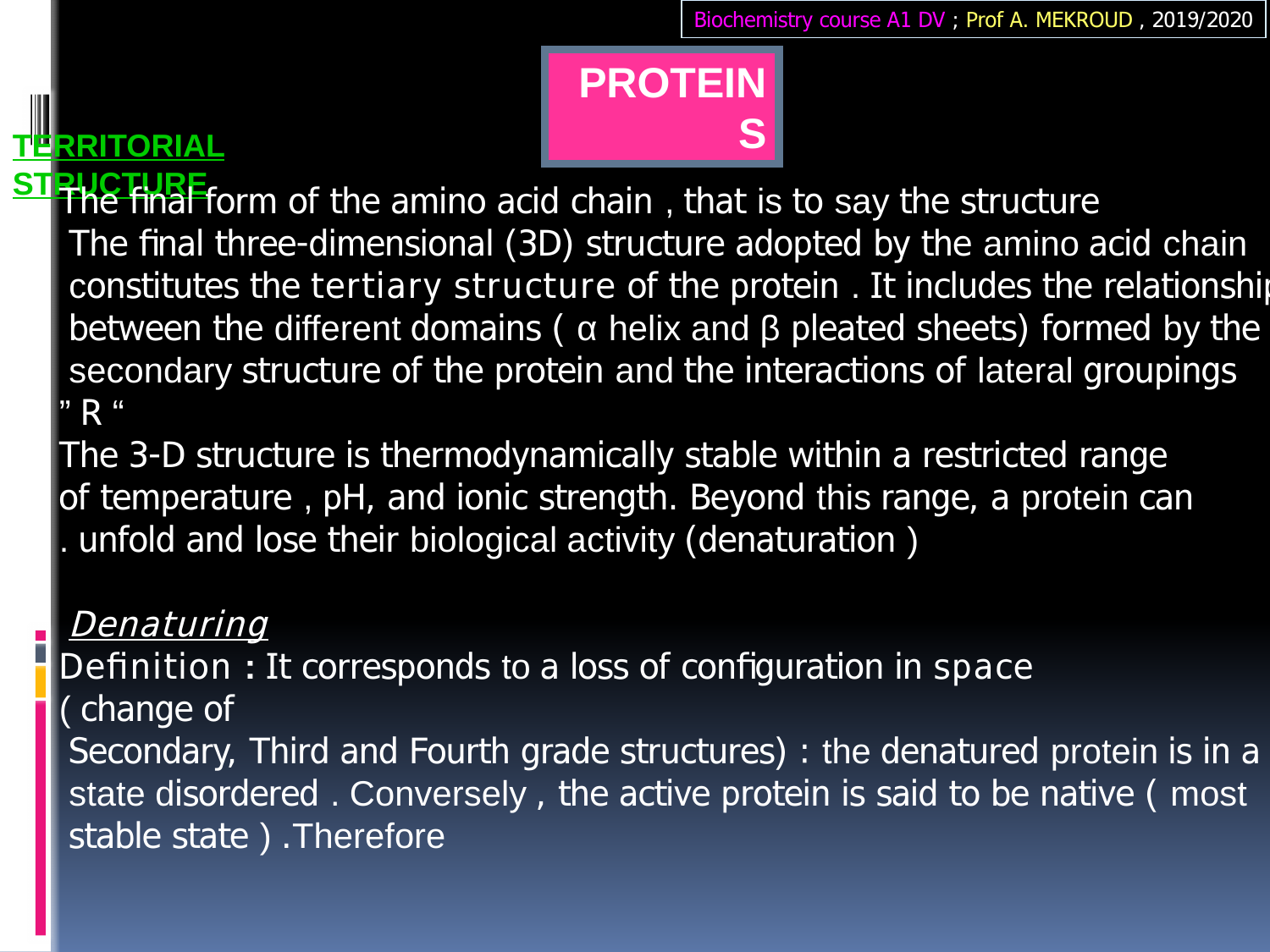

Biochemistry course A1 DV ; Prof A. MEKROUD , 2019/2020
PROTEINS
TERRITORIAL STRUCTURE
The final form of the amino acid chain , that is to say the structure
The final three-dimensional (3D) structure adopted by the amino acid chain
constitutes the tertiary structure of the protein . It includes the relationship
 between the different domains ( α helix and β pleated sheets) formed by the
secondary structure of the protein and the interactions of lateral groupings
“ R ”​
The 3-D structure is thermodynamically stable within a restricted range
of temperature , pH, and ionic strength. Beyond this range, a protein can
unfold and lose their biological activity (denaturation ) .

Denaturing​​
Definition : It corresponds to a loss of configuration in space
( change of
Secondary, Third and Fourth grade structures) : the denatured protein is in a
state​ disordered . Conversely , the active protein is said to be native ( most
stable state ) .Therefore